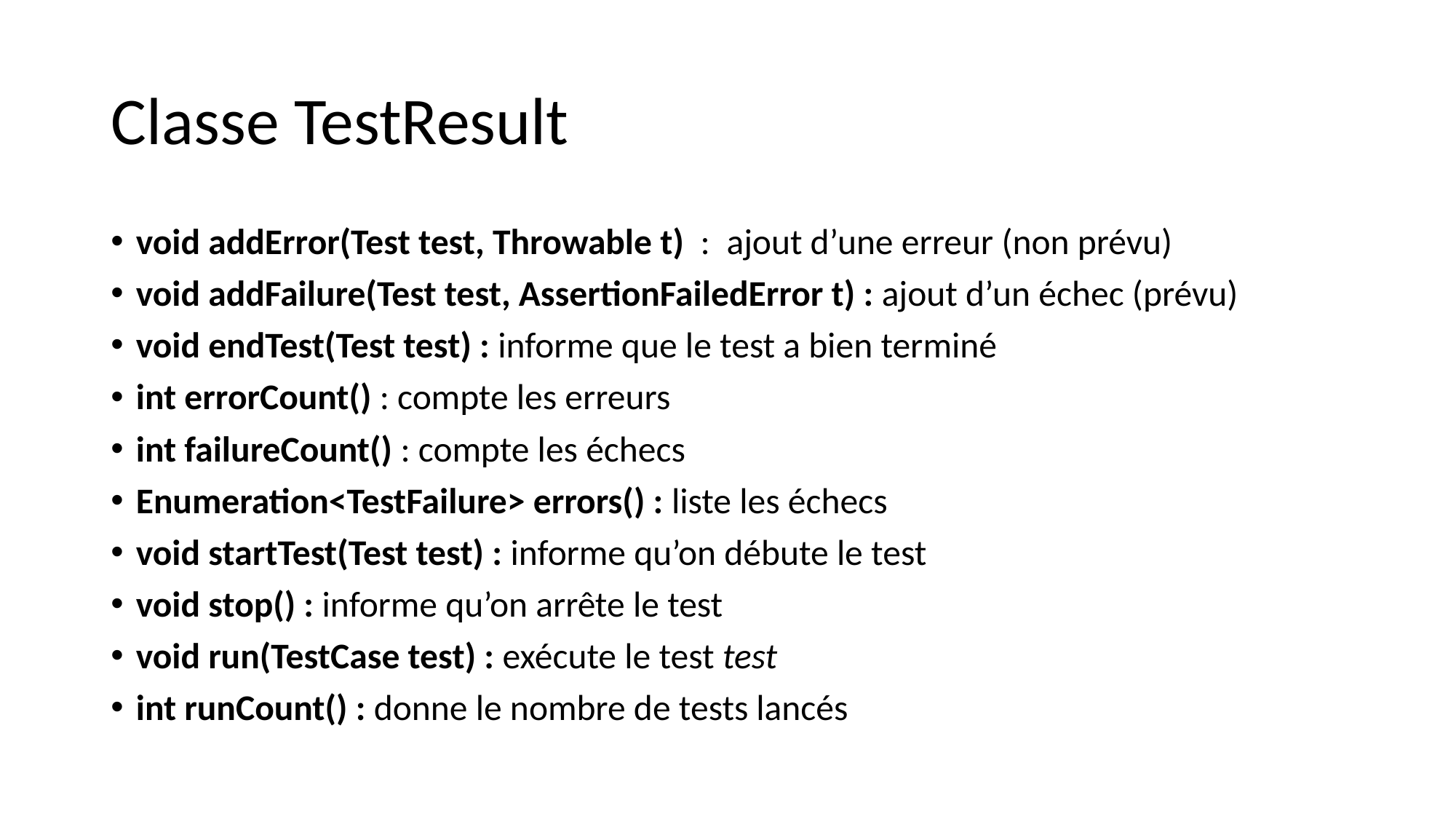

# Classe TestResult
void addError(Test test, Throwable t)  :  ajout d’une erreur (non prévu)
void addFailure(Test test, AssertionFailedError t) : ajout d’un échec (prévu)
void endTest(Test test) : informe que le test a bien terminé
int errorCount() : compte les erreurs
int failureCount() : compte les échecs
Enumeration<TestFailure> errors() : liste les échecs
void startTest(Test test) : informe qu’on débute le test
void stop() : informe qu’on arrête le test
void run(TestCase test) : exécute le test test
int runCount() : donne le nombre de tests lancés